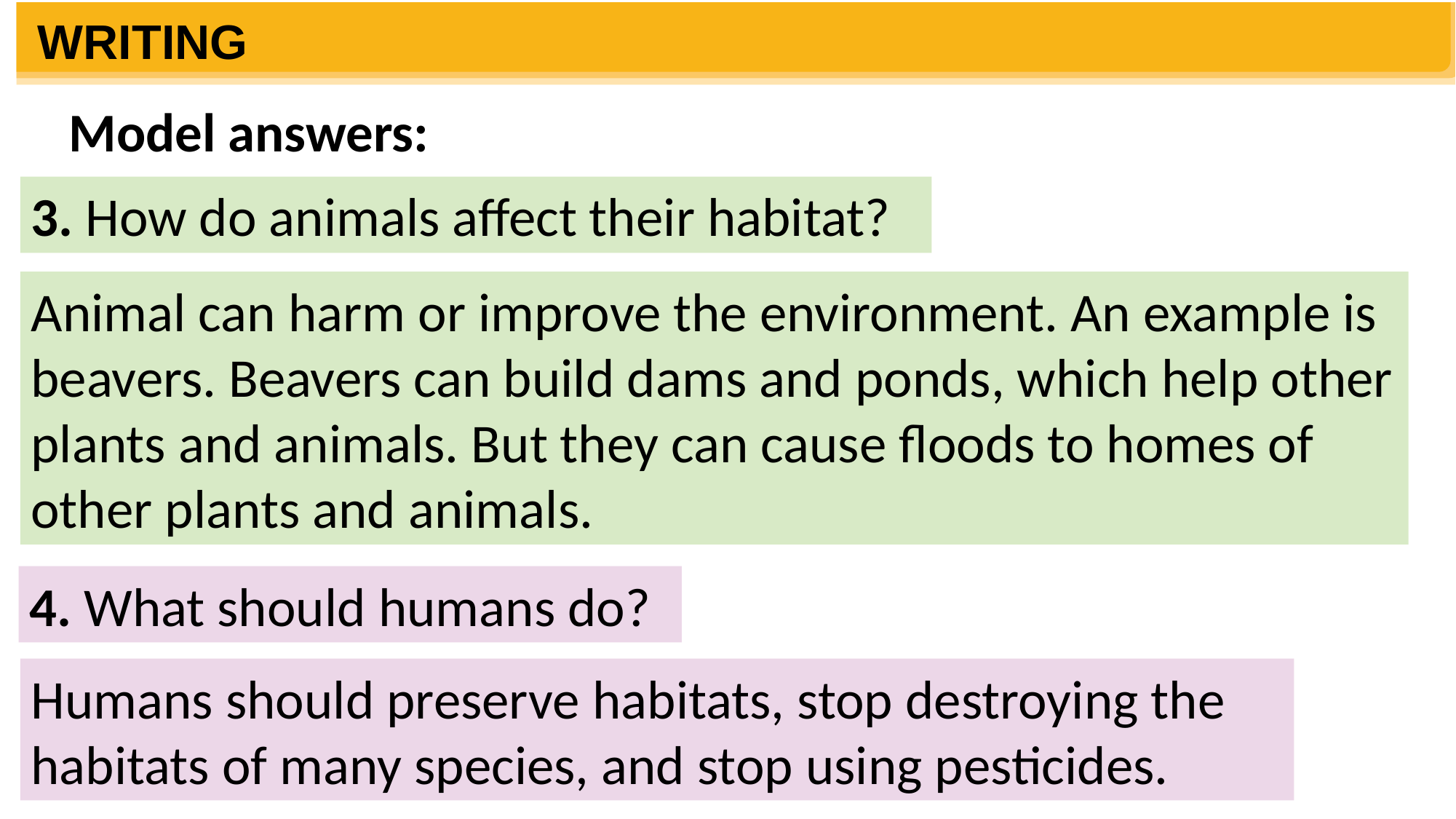

2. How do plants affect their habitat?
1. What is the main topic of Mr An’s talk?

WRITING
Model answers:
3. How do animals affect their habitat?
Animal can harm or improve the environment. An example is beavers. Beavers can build dams and ponds, which help other plants and animals. But they can cause floods to homes of other plants and animals.
4. What should humans do?
Humans should preserve habitats, stop destroying the habitats of many species, and stop using pesticides.